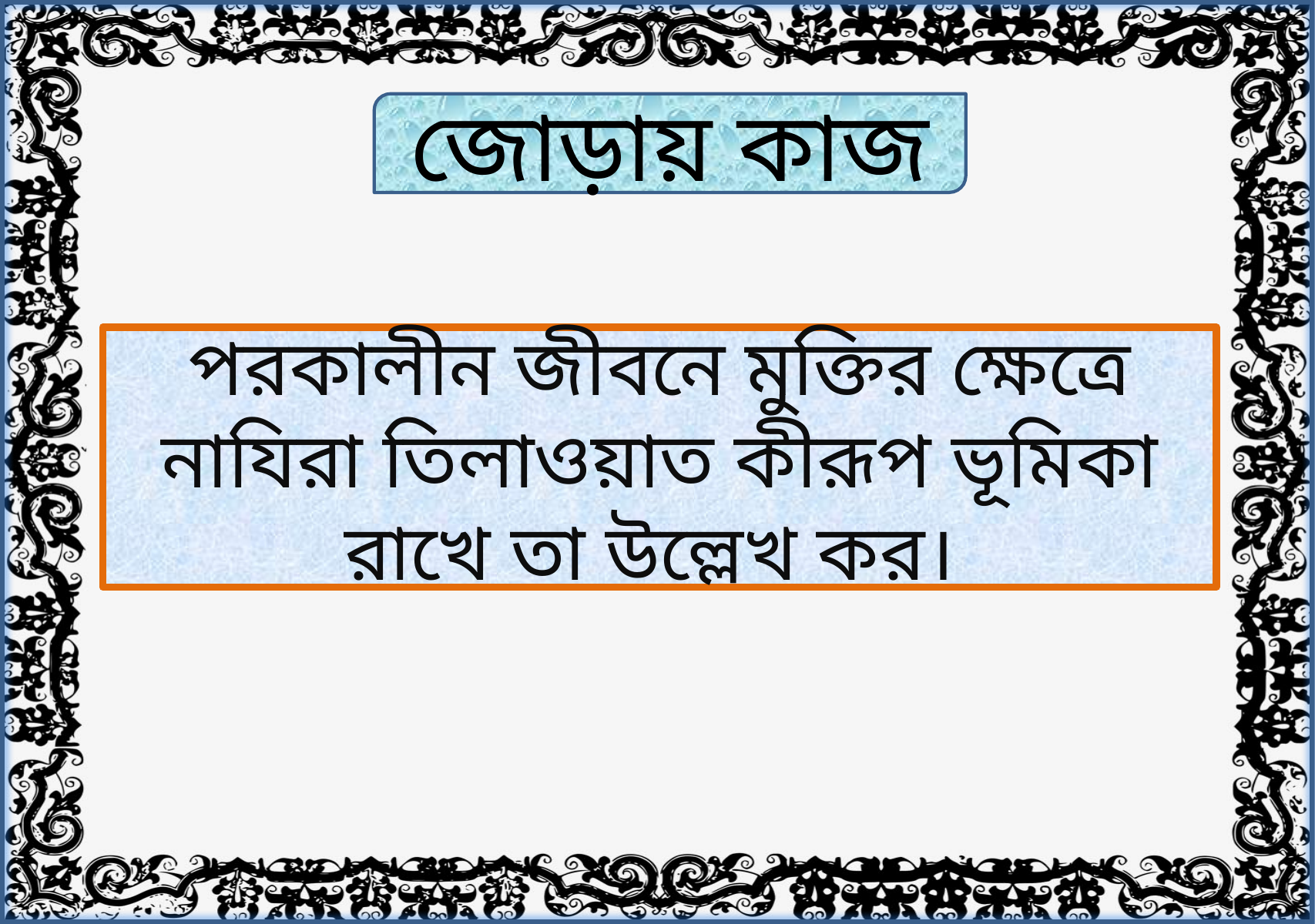

জোড়ায় কাজ
পরকালীন জীবনে মুক্তির ক্ষেত্রে নাযিরা তিলাওয়াত কীরূপ ভূমিকা রাখে তা উল্লেখ কর।